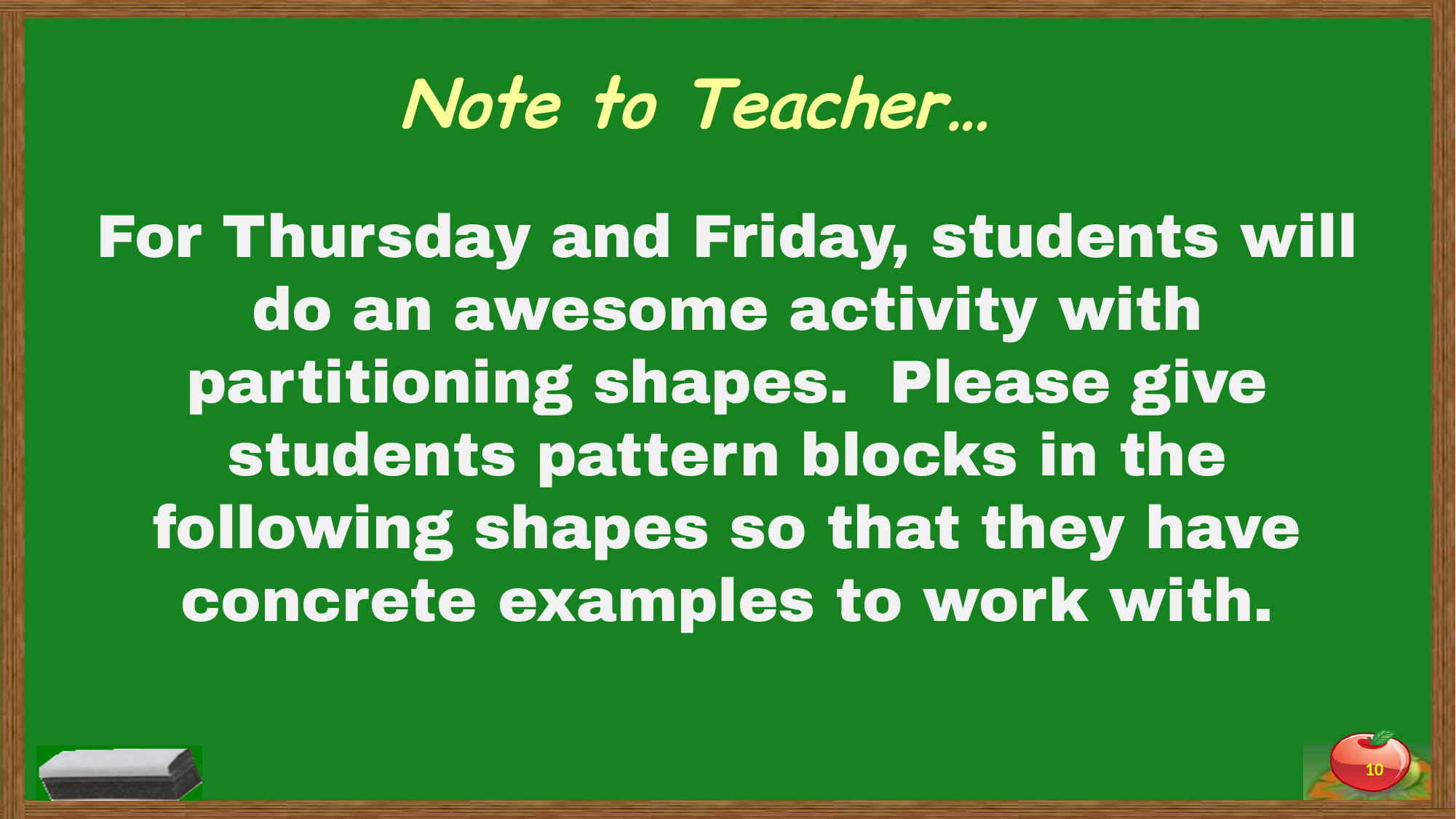

# Note to Teacher…
For Thursday and Friday, students will do an awesome activity with partitioning shapes.  Please give students pattern blocks in the following shapes so that they have concrete examples to work with.

10